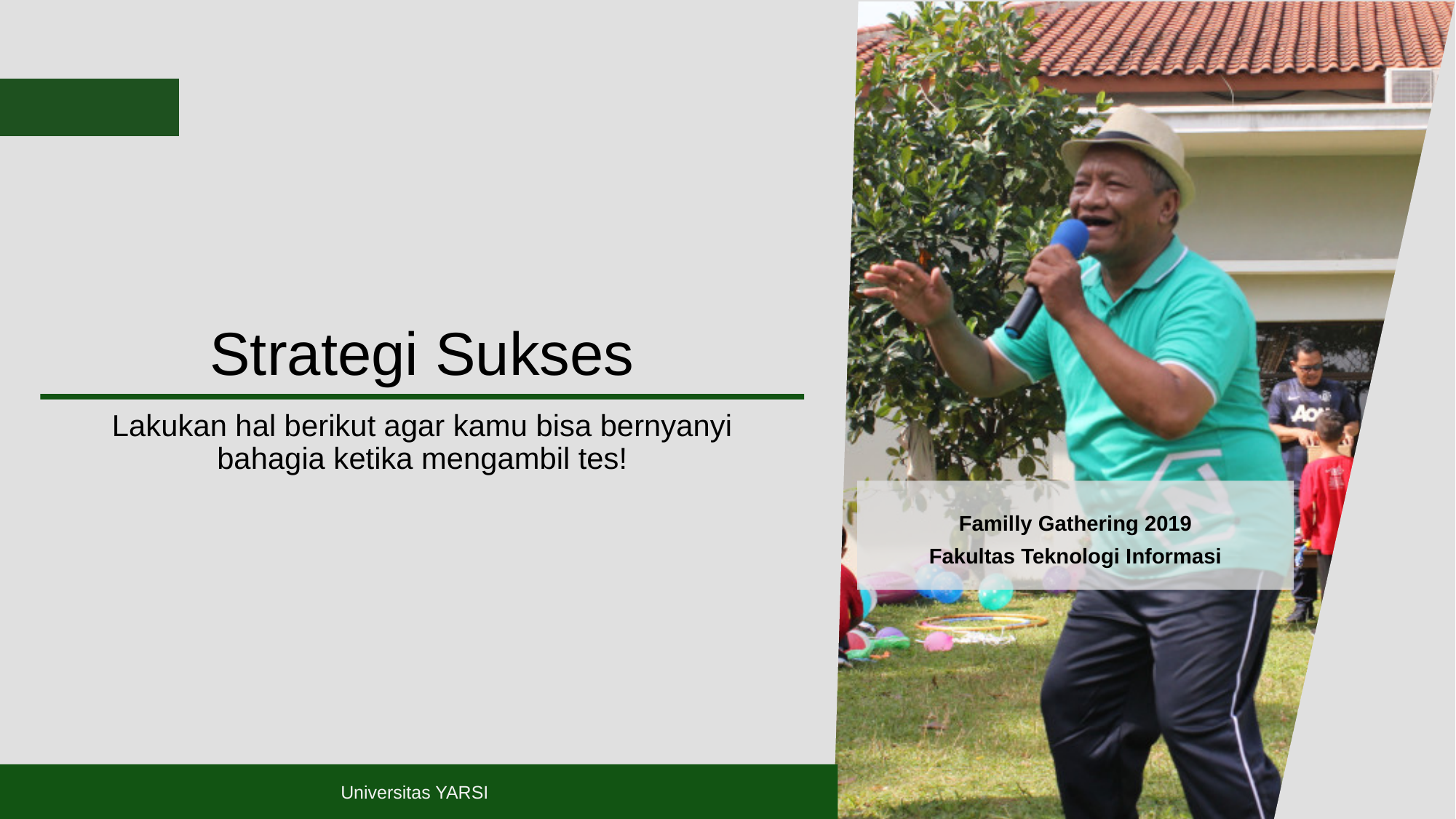

# Strategi Sukses
Lakukan hal berikut agar kamu bisa bernyanyi bahagia ketika mengambil tes!
Universitas YARSI